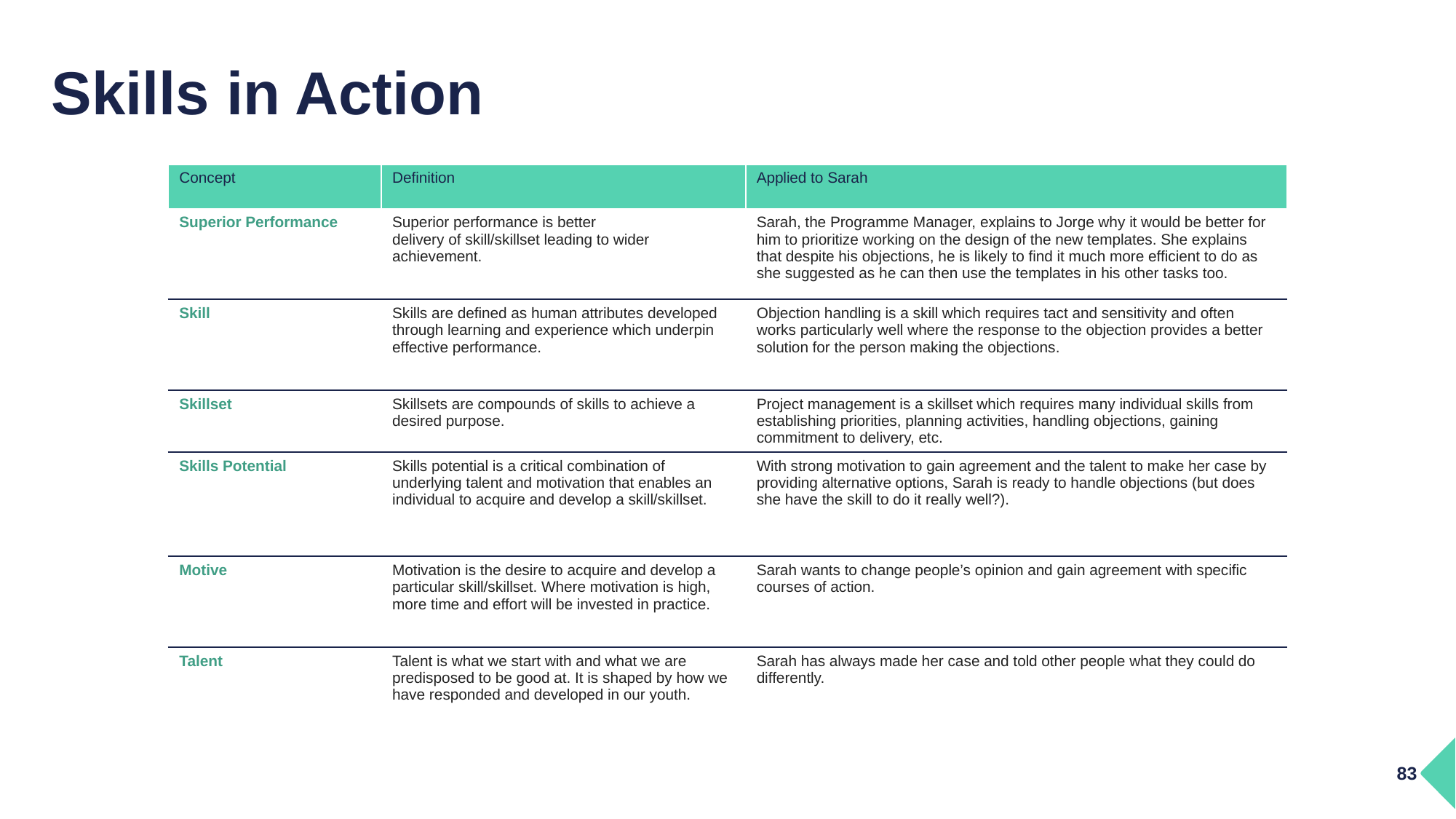

# Skills in Action
| Concept | Definition | Applied to Sarah |
| --- | --- | --- |
| Superior Performance | Superior performance is better delivery of skill/skillset leading to wider achievement. | Sarah, the Programme Manager, explains to Jorge why it would be better for him to prioritize working on the design of the new templates. She explains that despite his objections, he is likely to find it much more efficient to do as she suggested as he can then use the templates in his other tasks too. |
| Skill | Skills are defined as human attributes developed through learning and experience which underpin effective performance. | Objection handling is a skill which requires tact and sensitivity and often works particularly well where the response to the objection provides a better solution for the person making the objections. |
| Skillset | Skillsets are compounds of skills to achieve a desired purpose. | Project management is a skillset which requires many individual skills from establishing priorities, planning activities, handling objections, gaining commitment to delivery, etc. |
| Skills Potential | Skills potential is a critical combination of underlying talent and motivation that enables an individual to acquire and develop a skill/skillset. | With strong motivation to gain agreement and the talent to make her case by providing alternative options, Sarah is ready to handle objections (but does she have the skill to do it really well?). |
| Motive | Motivation is the desire to acquire and develop a particular skill/skillset. Where motivation is high, more time and effort will be invested in practice. | Sarah wants to change people’s opinion and gain agreement with specific courses of action. |
| Talent | Talent is what we start with and what we are predisposed to be good at. It is shaped by how we have responded and developed in our youth. | Sarah has always made her case and told other people what they could do differently. |